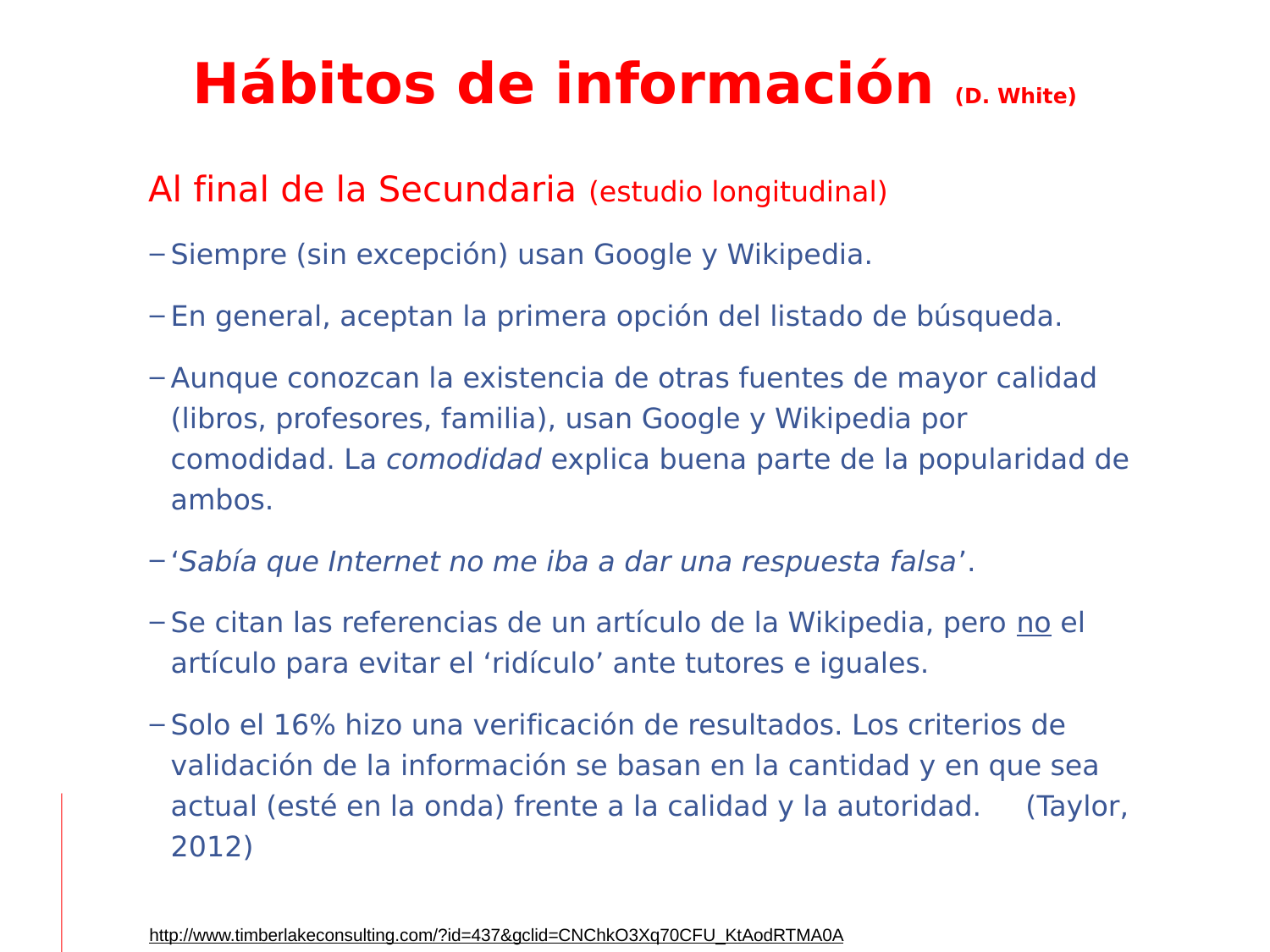

# Hábitos de información (D. White)
Al final de la Secundaria (estudio longitudinal)
Siempre (sin excepción) usan Google y Wikipedia.
En general, aceptan la primera opción del listado de búsqueda.
Aunque conozcan la existencia de otras fuentes de mayor calidad (libros, profesores, familia), usan Google y Wikipedia por comodidad. La comodidad explica buena parte de la popularidad de ambos.
‘Sabía que Internet no me iba a dar una respuesta falsa’.
Se citan las referencias de un artículo de la Wikipedia, pero no el artículo para evitar el ‘ridículo’ ante tutores e iguales.
Solo el 16% hizo una verificación de resultados. Los criterios de validación de la información se basan en la cantidad y en que sea actual (esté en la onda) frente a la calidad y la autoridad.     (Taylor, 2012)

http://www.timberlakeconsulting.com/?id=437&gclid=CNChkO3Xq70CFU_KtAodRTMA0A